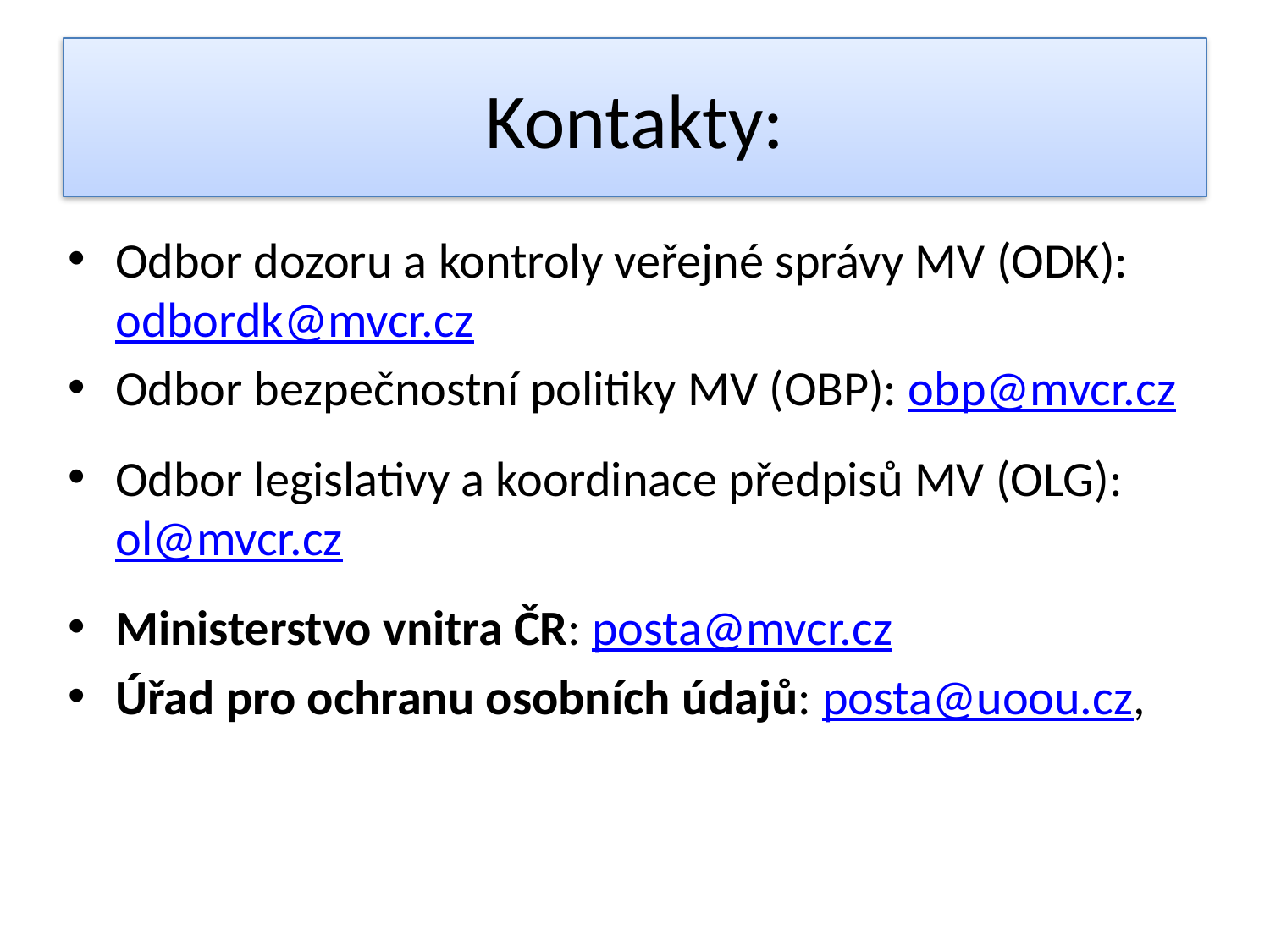

# Kontakty:
Odbor dozoru a kontroly veřejné správy MV (ODK): odbordk@mvcr.cz
Odbor bezpečnostní politiky MV (OBP): obp@mvcr.cz
Odbor legislativy a koordinace předpisů MV (OLG): ol@mvcr.cz
Ministerstvo vnitra ČR: posta@mvcr.cz
Úřad pro ochranu osobních údajů: posta@uoou.cz,